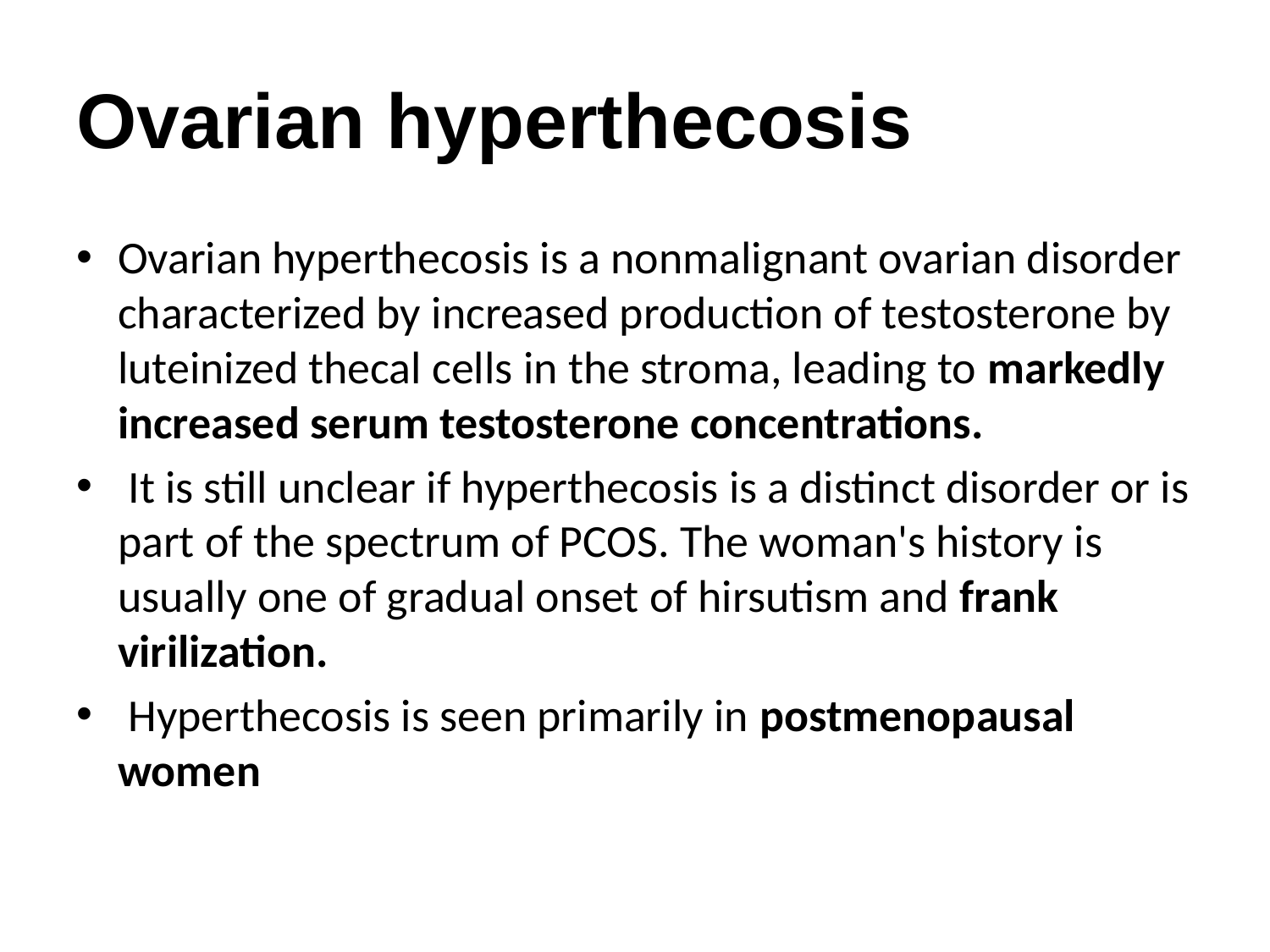

# Ovarian hyperthecosis
Ovarian hyperthecosis is a nonmalignant ovarian disorder characterized by increased production of testosterone by luteinized thecal cells in the stroma, leading to markedly increased serum testosterone concentrations.
 It is still unclear if hyperthecosis is a distinct disorder or is part of the spectrum of PCOS. The woman's history is usually one of gradual onset of hirsutism and frank virilization.
 Hyperthecosis is seen primarily in postmenopausal women